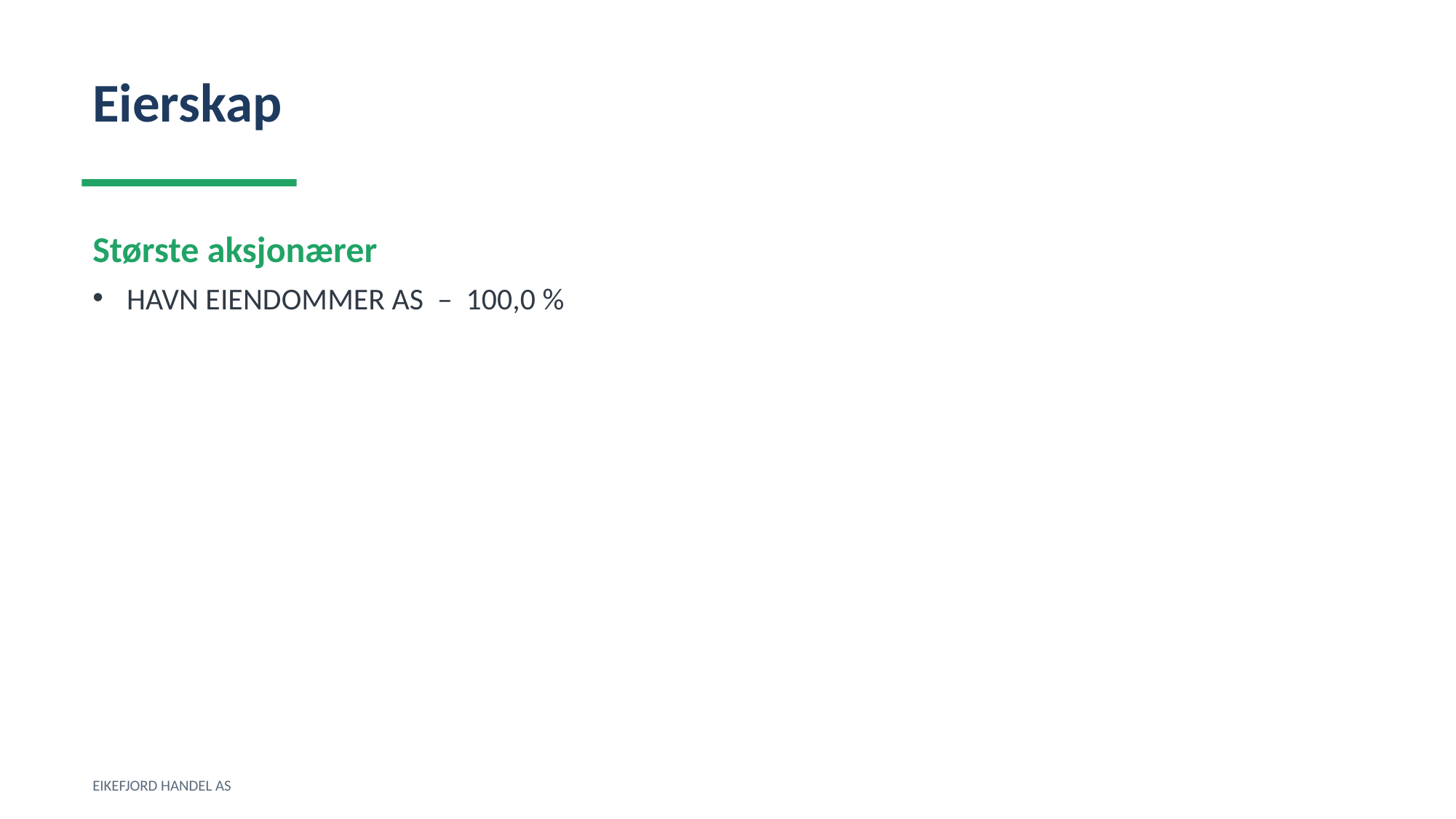

Eierskap

Største aksjonærer
HAVN EIENDOMMER AS  –  100,0 %
EIKEFJORD HANDEL AS